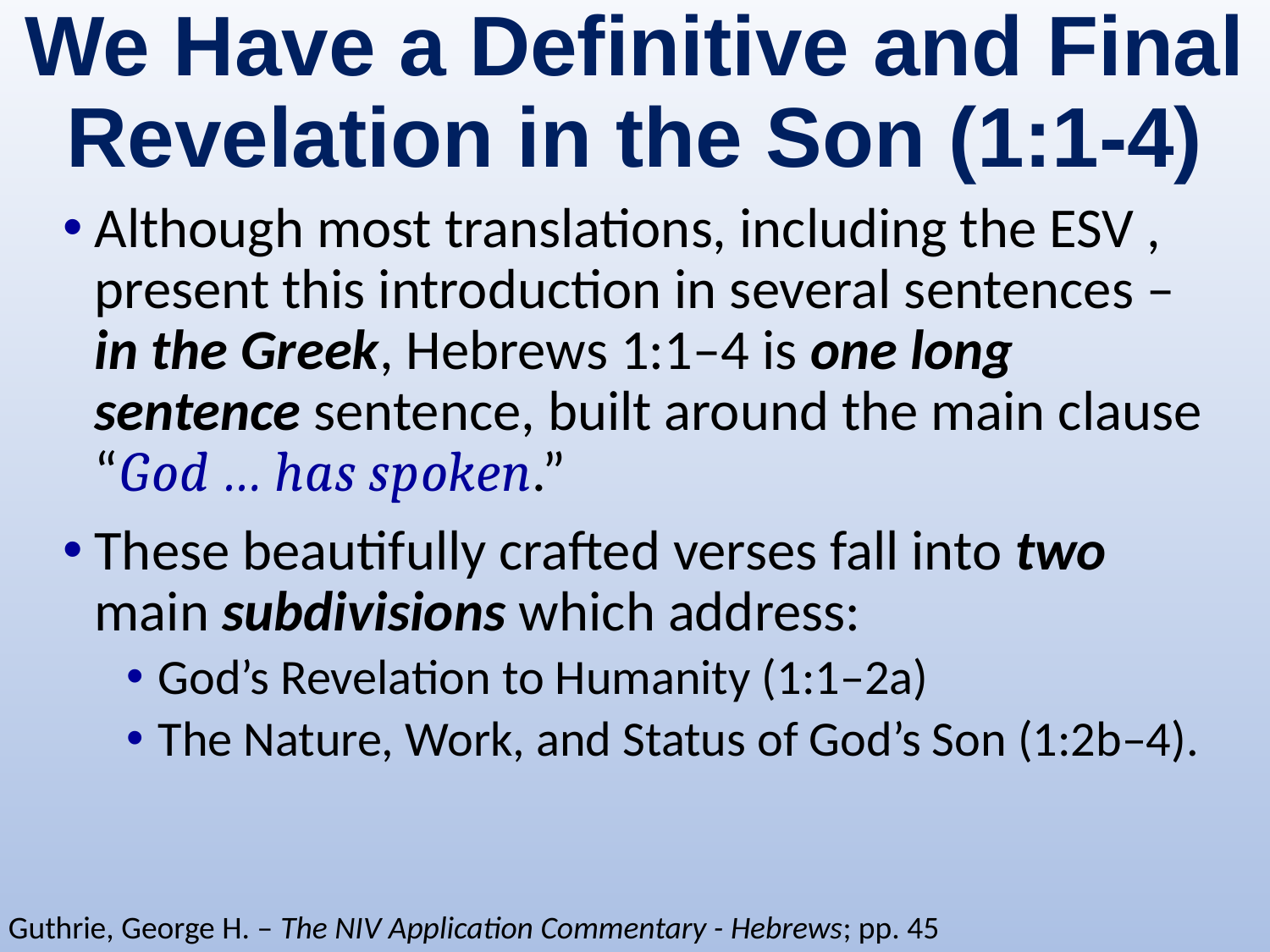

# We Have a Definitive and Final Revelation in the Son (1:1-4)
Although most translations, including the ESV , present this introduction in several sentences –  in the Greek, Hebrews 1:1–4 is one long sentence sentence, built around the main clause “God … has spoken.”
These beautifully crafted verses fall into two main subdivisions which address:
God’s Revelation to Humanity (1:1–2a)
The Nature, Work, and Status of God’s Son (1:2b–4).
Guthrie, George H. – The NIV Application Commentary - Hebrews; pp. 45